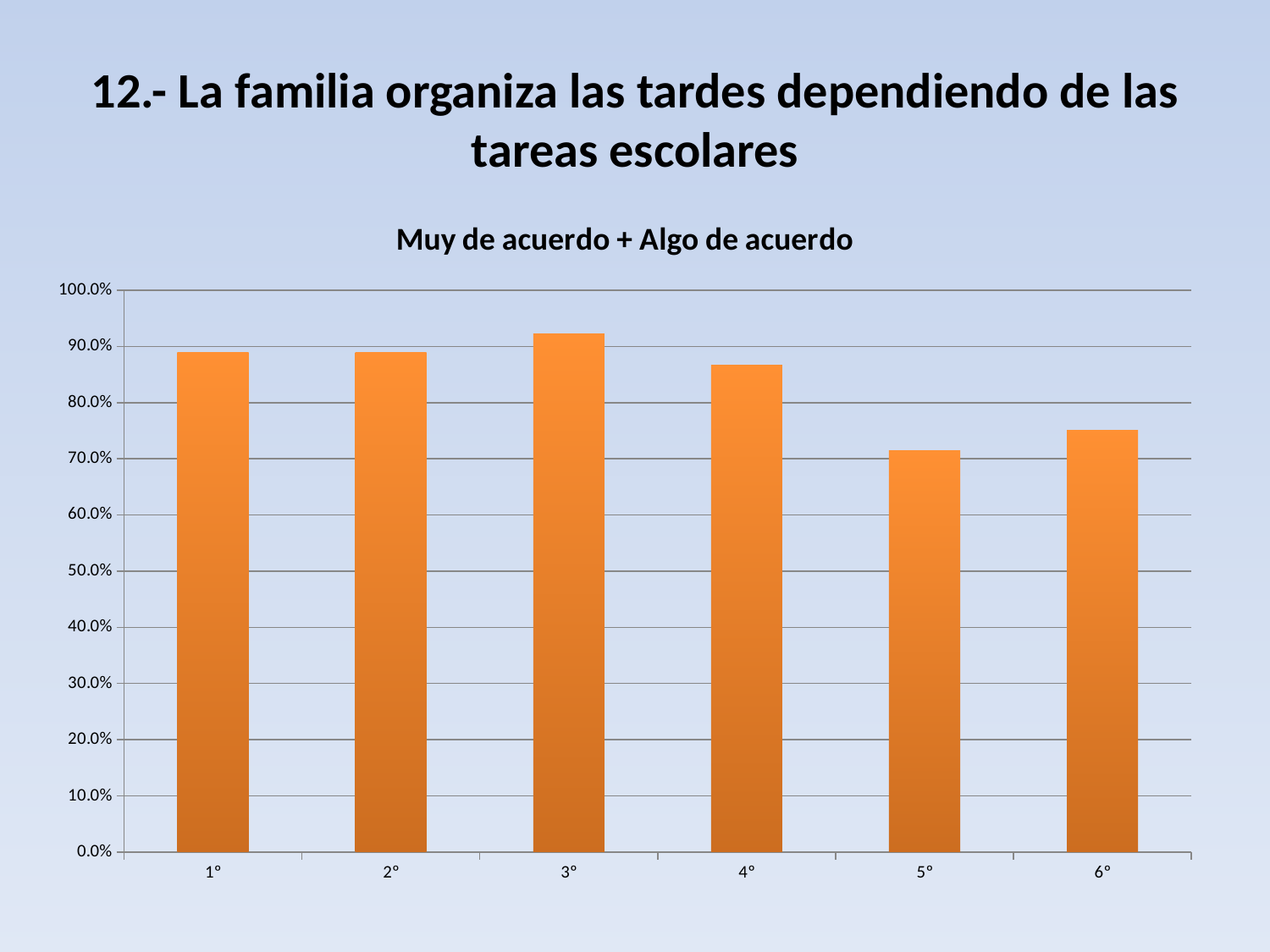

# 12.- La familia organiza las tardes dependiendo de las tareas escolares

### Chart: Muy de acuerdo + Algo de acuerdo

| Category | Total de "De acuerdo" |
|---|---|
| 1º | 0.8888888888888888 |
| 2º | 0.8888888888888888 |
| 3º | 0.9230769230769226 |
| 4º | 0.8666666666666667 |
| 5º | 0.7142857142857146 |
| 6º | 0.7500000000000009 |